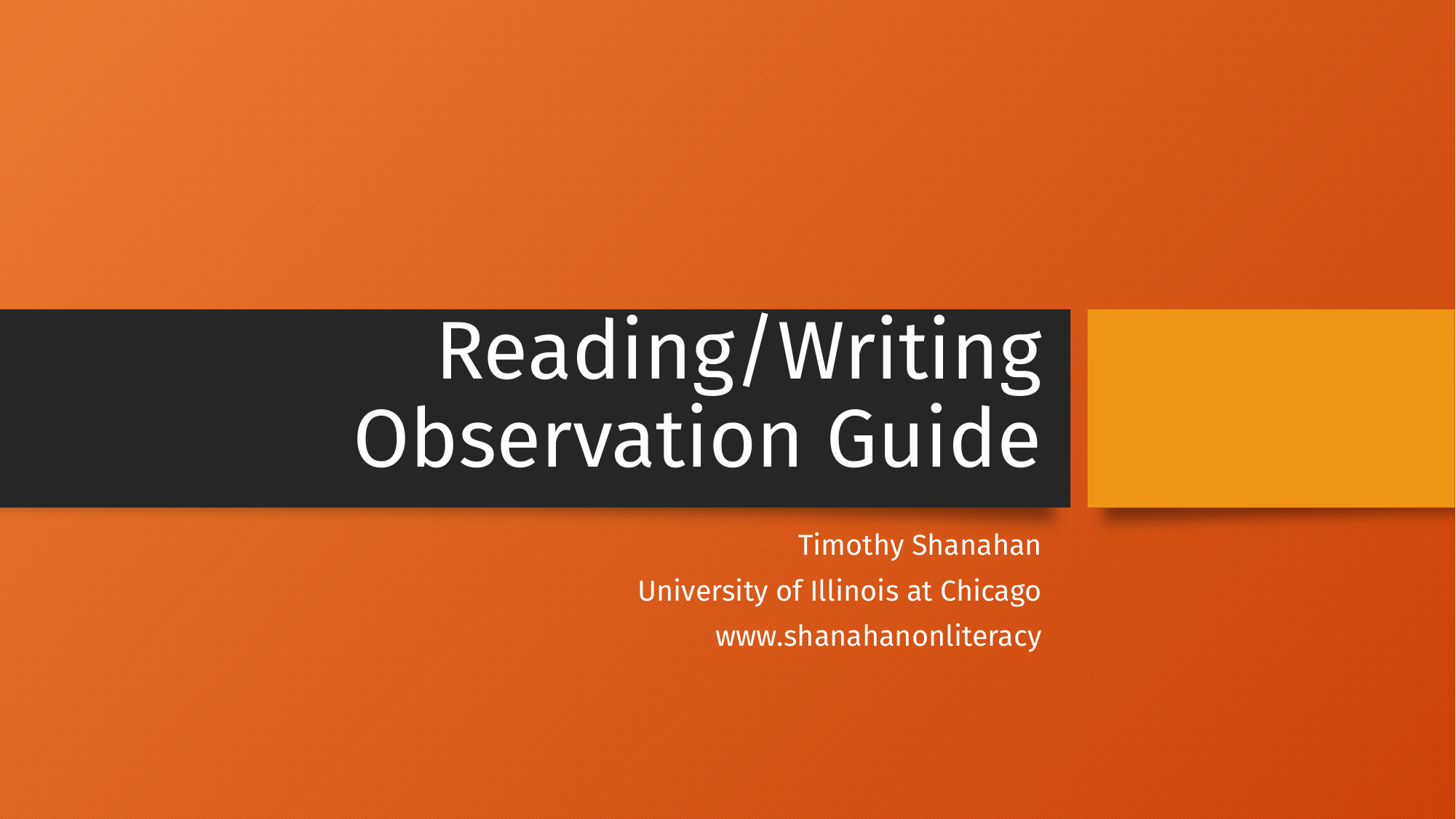

# Reading/Writing Observation Guide
Timothy Shanahan
University of Illinois at Chicago
www.shanahanonliteracy